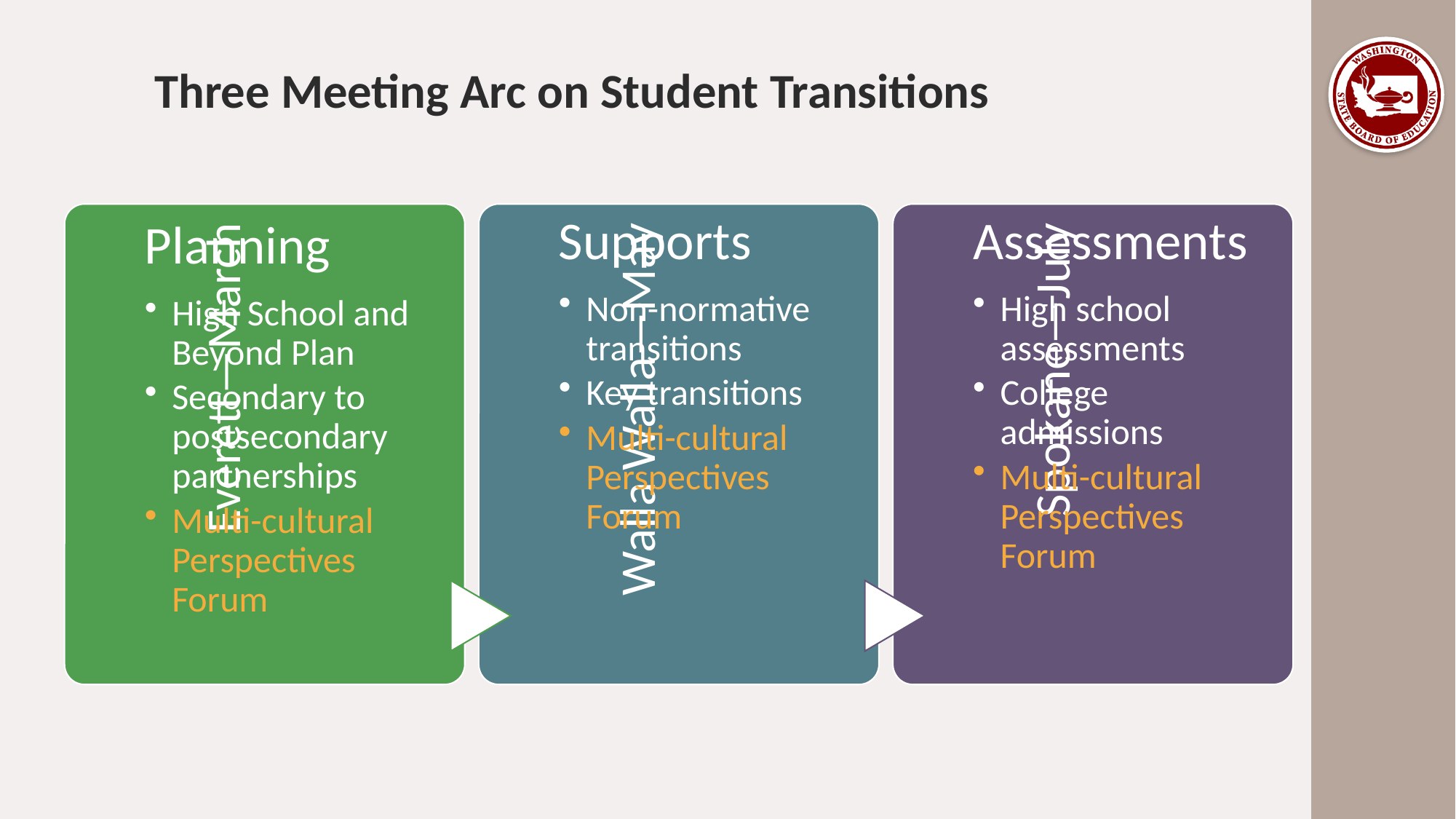

# Three Meeting Arc on Student Transitions
Everett—March
Planning
High School and Beyond Plan
Secondary to postsecondary partnerships
Multi-cultural Perspectives Forum
Walla Walla—May
Supports
Non-normative transitions
Key transitions
Multi-cultural Perspectives Forum
Spokane—July
Assessments
High school assessments
College admissions
Multi-cultural Perspectives Forum